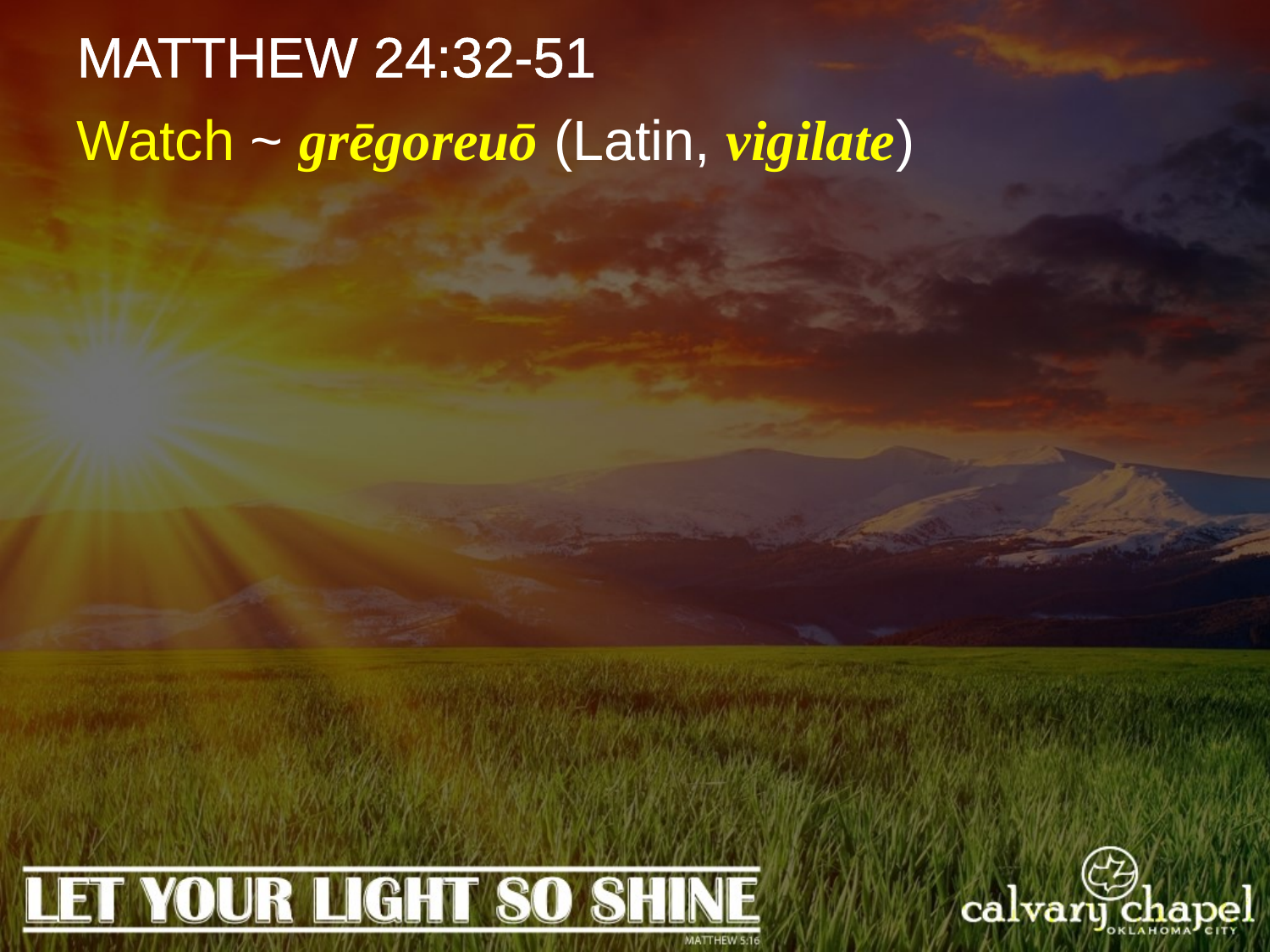

MATTHEW 24:32-51
Watch ~ grēgoreuō (Latin, vigilate)